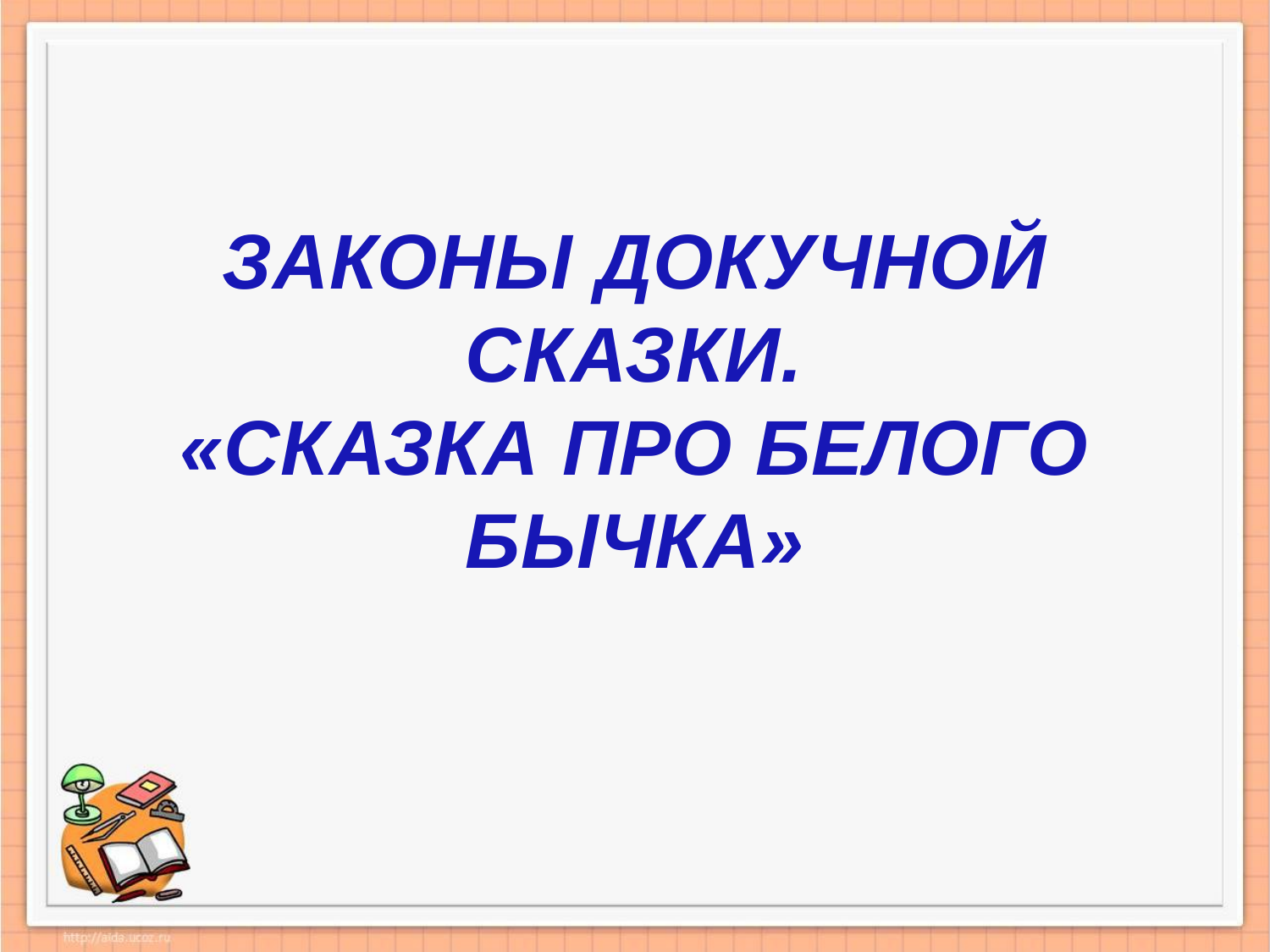

# ЗАКОНЫ ДОКУЧНОЙ СКАЗКИ. «СКАЗКА ПРО БЕЛОГО БЫЧКА»